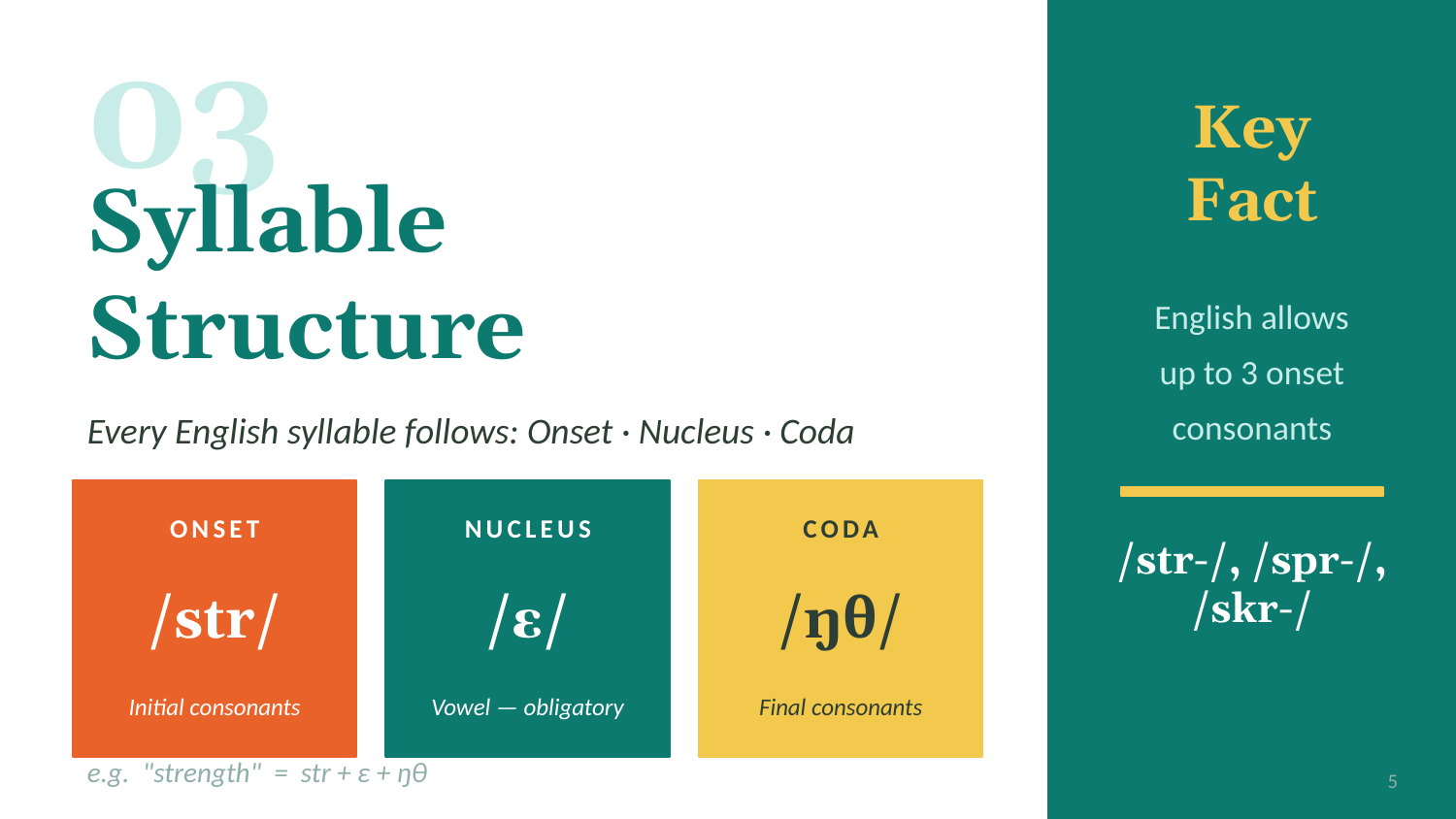

03
Key
Fact
Syllable
Structure
English allows
up to 3 onset
consonants
Every English syllable follows: Onset · Nucleus · Coda

ONSET
NUCLEUS
CODA

/str-/, /spr-/,
/skr-/
/str/
/ɛ/
/ŋθ/
Initial consonants
Vowel — obligatory
Final consonants
e.g.  "strength"  =  str + ɛ + ŋθ
5